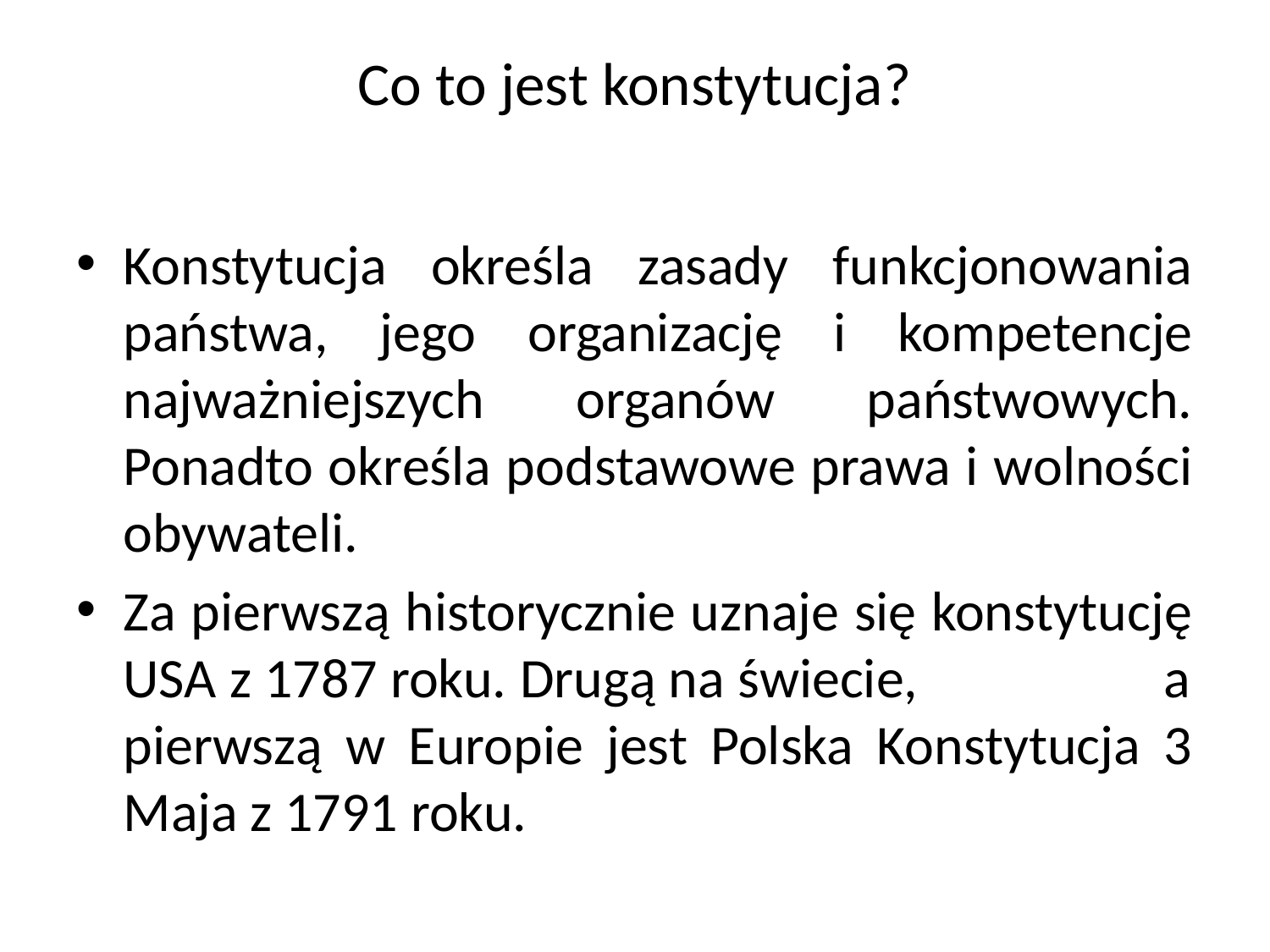

# Co to jest konstytucja?
Konstytucja określa zasady funkcjonowania państwa, jego organizację i kompetencje najważniejszych organów państwowych. Ponadto określa podstawowe prawa i wolności obywateli.
Za pierwszą historycznie uznaje się konstytucję USA z 1787 roku. Drugą na świecie,                   a pierwszą w Europie jest Polska Konstytucja 3 Maja z 1791 roku.